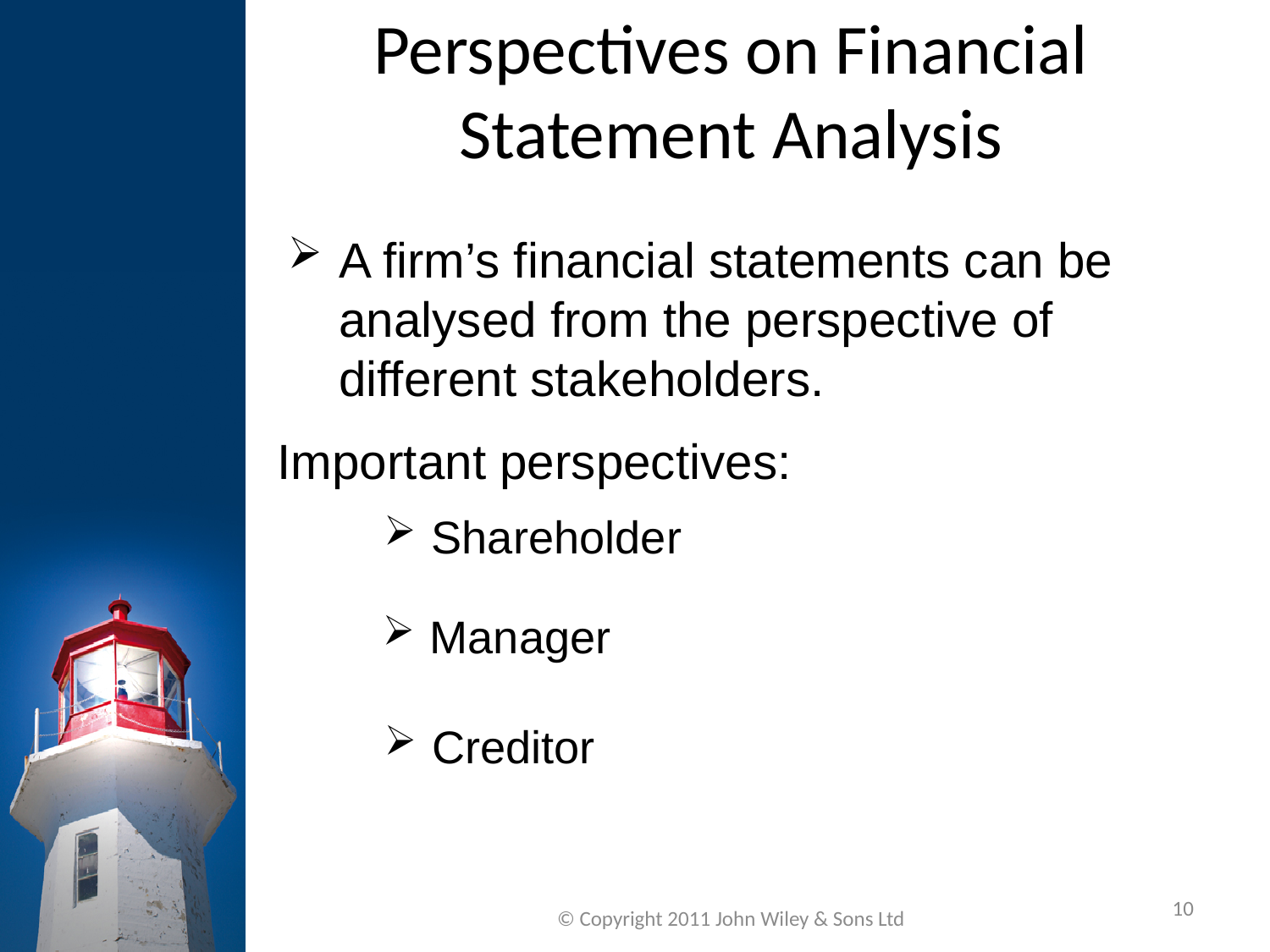

Perspectives on Financial Statement Analysis
A firm’s financial statements can be analysed from the perspective of different stakeholders.
Important perspectives:
Shareholder
Manager
Creditor
10